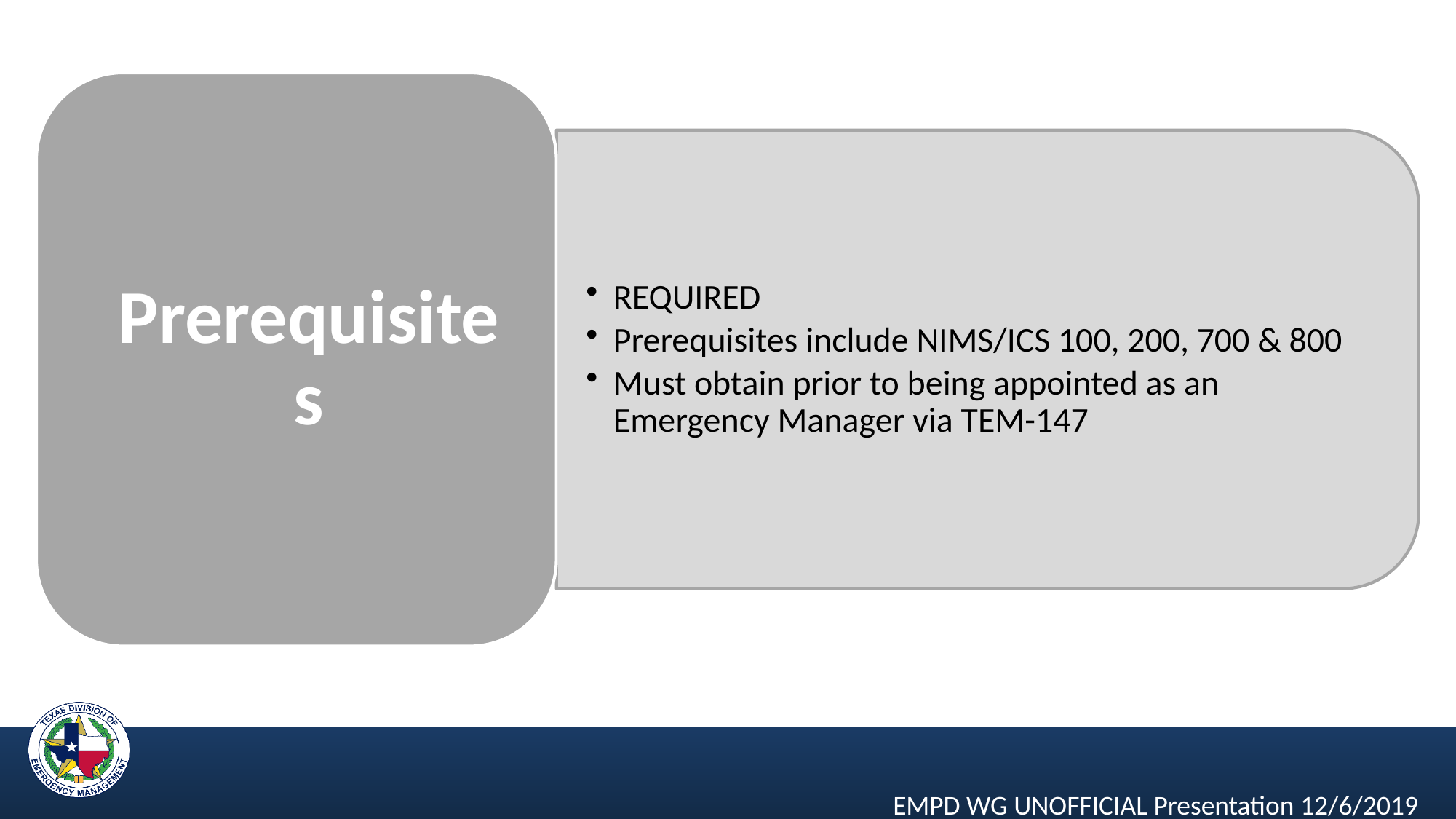

REQUIRED
Prerequisites include NIMS/ICS 100, 200, 700 & 800
Must obtain prior to being appointed as an Emergency Manager via TEM-147
Prerequisites
EMPD WG UNOFFICIAL Presentation 12/6/2019